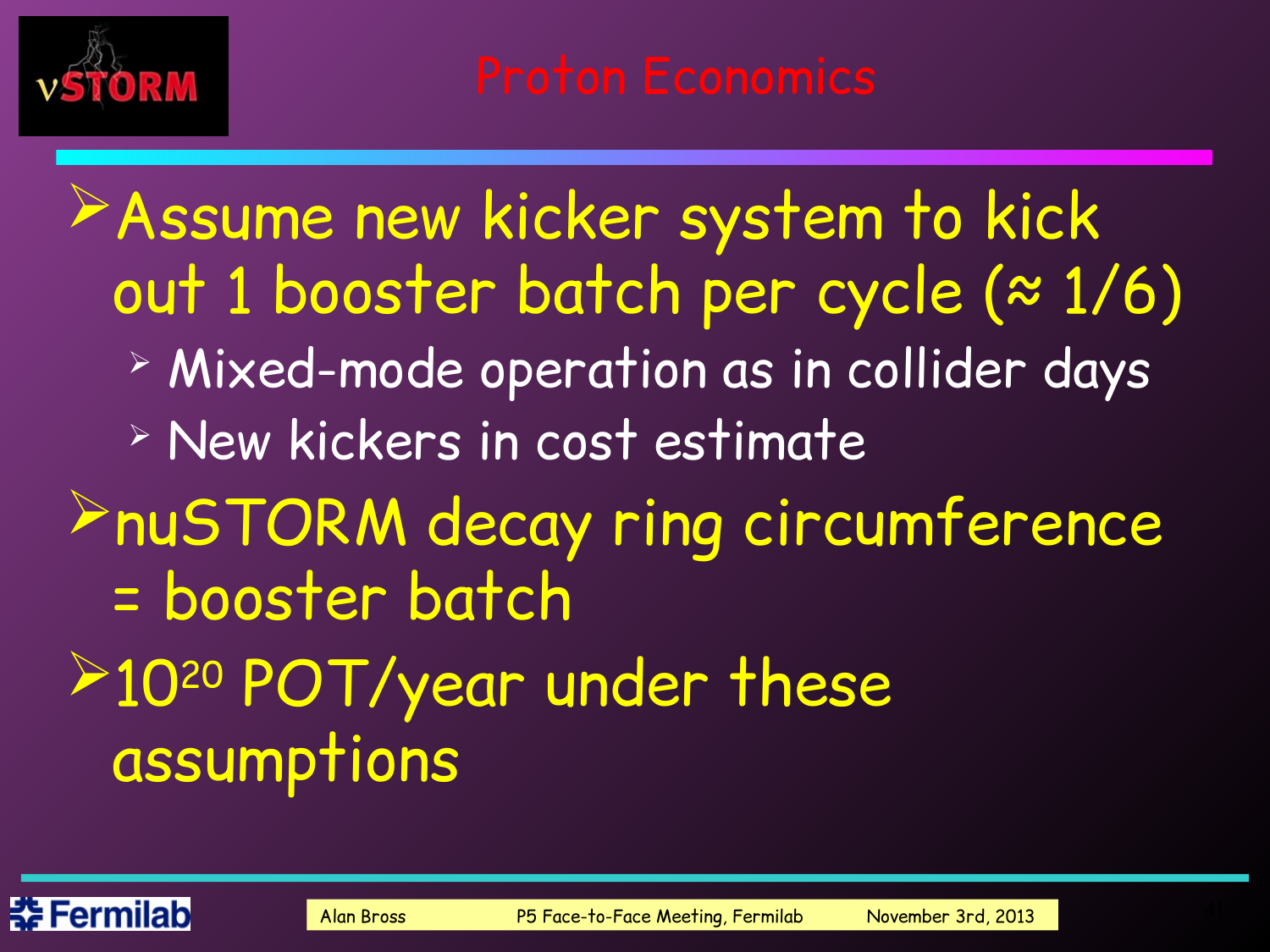

# Proton Economics
Assume new kicker system to kick out 1 booster batch per cycle (≈ 1/6)
Mixed-mode operation as in collider days
New kickers in cost estimate
nuSTORM decay ring circumference = booster batch
1020 POT/year under these assumptions
41
Alan Bross                     P5 Face-to-Face Meeting, Fermilab            November 3rd, 2013